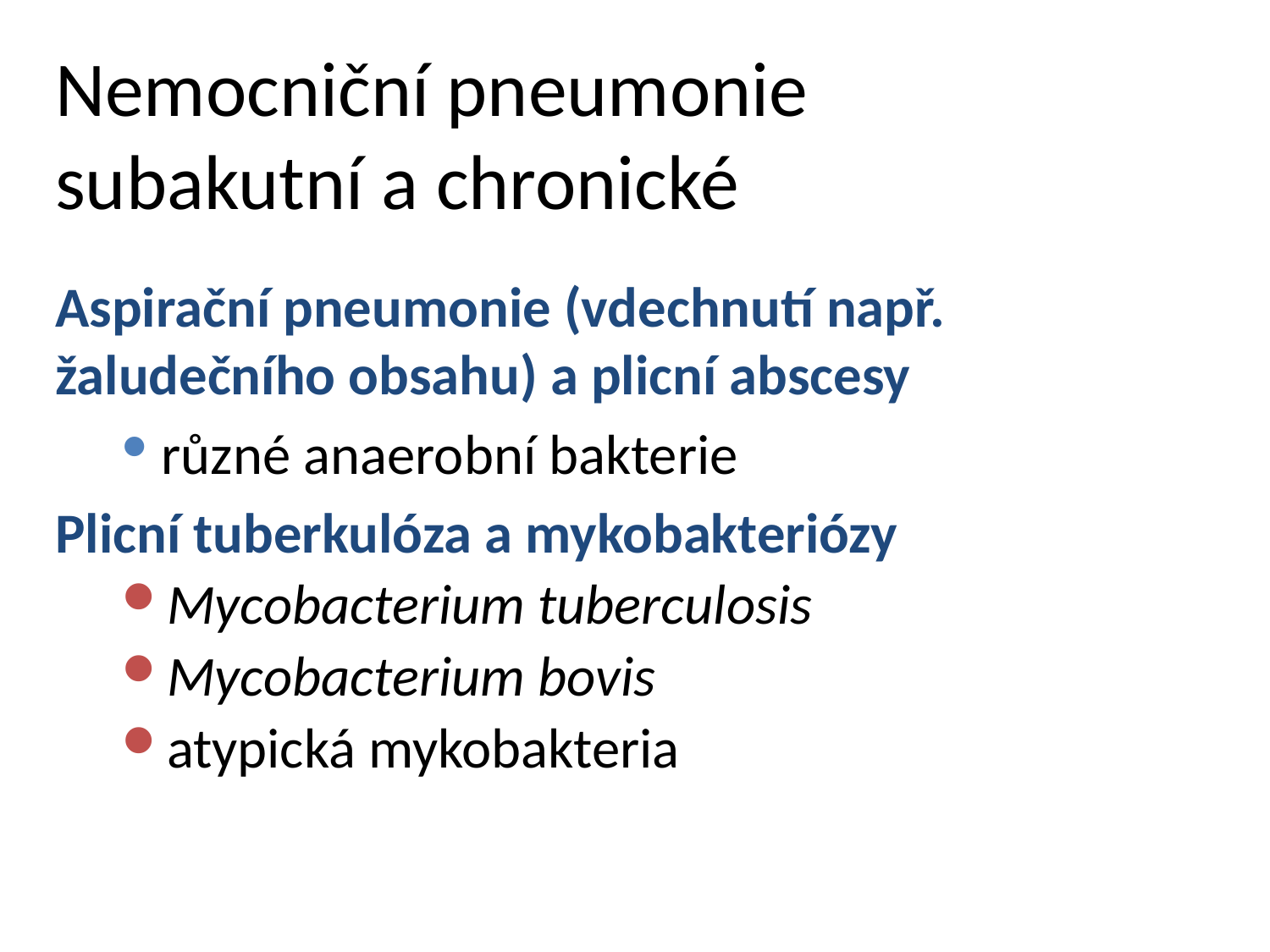

# Nemocniční pneumonie subakutní a chronické
Aspirační pneumonie (vdechnutí např. žaludečního obsahu) a plicní abscesy
různé anaerobní bakterie
Plicní tuberkulóza a mykobakteriózy
Mycobacterium tuberculosis
Mycobacterium bovis
atypická mykobakteria